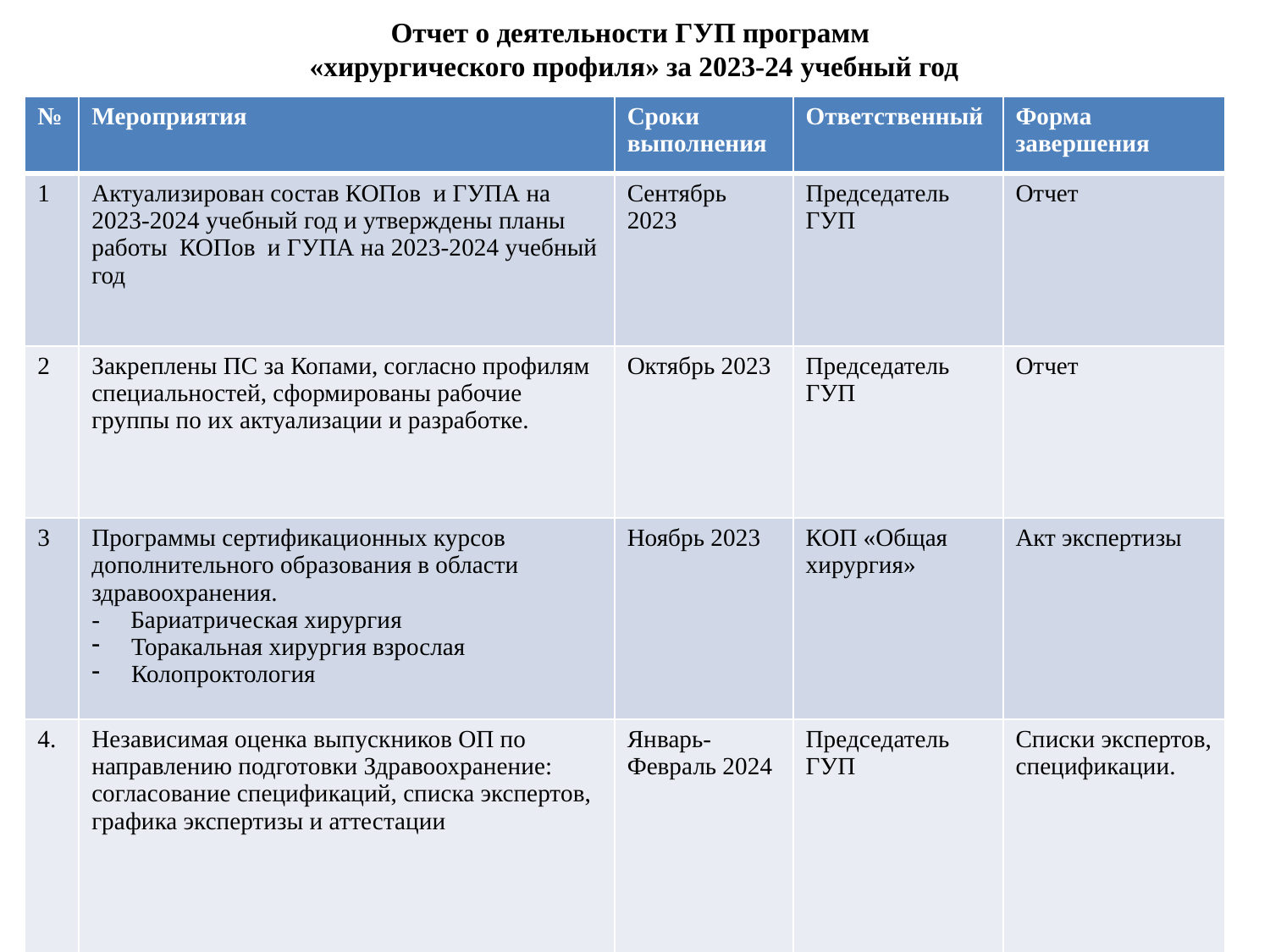

# Отчет о деятельности ГУП программ «хирургического профиля» за 2023-24 учебный год
| № | Мероприятия | Сроки выполнения | Ответственный | Форма завершения |
| --- | --- | --- | --- | --- |
| 1 | Актуализирован состав КОПов и ГУПА на 2023-2024 учебный год и утверждены планы работы КОПов и ГУПА на 2023-2024 учебный год | Сентябрь 2023 | Председатель ГУП | Отчет |
| 2 | Закреплены ПС за Копами, согласно профилям специальностей, сформированы рабочие группы по их актуализации и разработке. | Октябрь 2023 | Председатель ГУП | Отчет |
| 3 | Программы сертификационных курсов дополнительного образования в области здравоохранения. - Бариатрическая хирургия Торакальная хирургия взрослая Колопроктология | Ноябрь 2023 | КОП «Общая хирургия» | Акт экспертизы |
| 4. | Независимая оценка выпускников ОП по направлению подготовки Здравоохранение: согласование спецификаций, списка экспертов, графика экспертизы и аттестации | Январь-Февраль 2024 | Председатель ГУП | Списки экспертов, спецификации. |
| 4. |  |  |  |  |